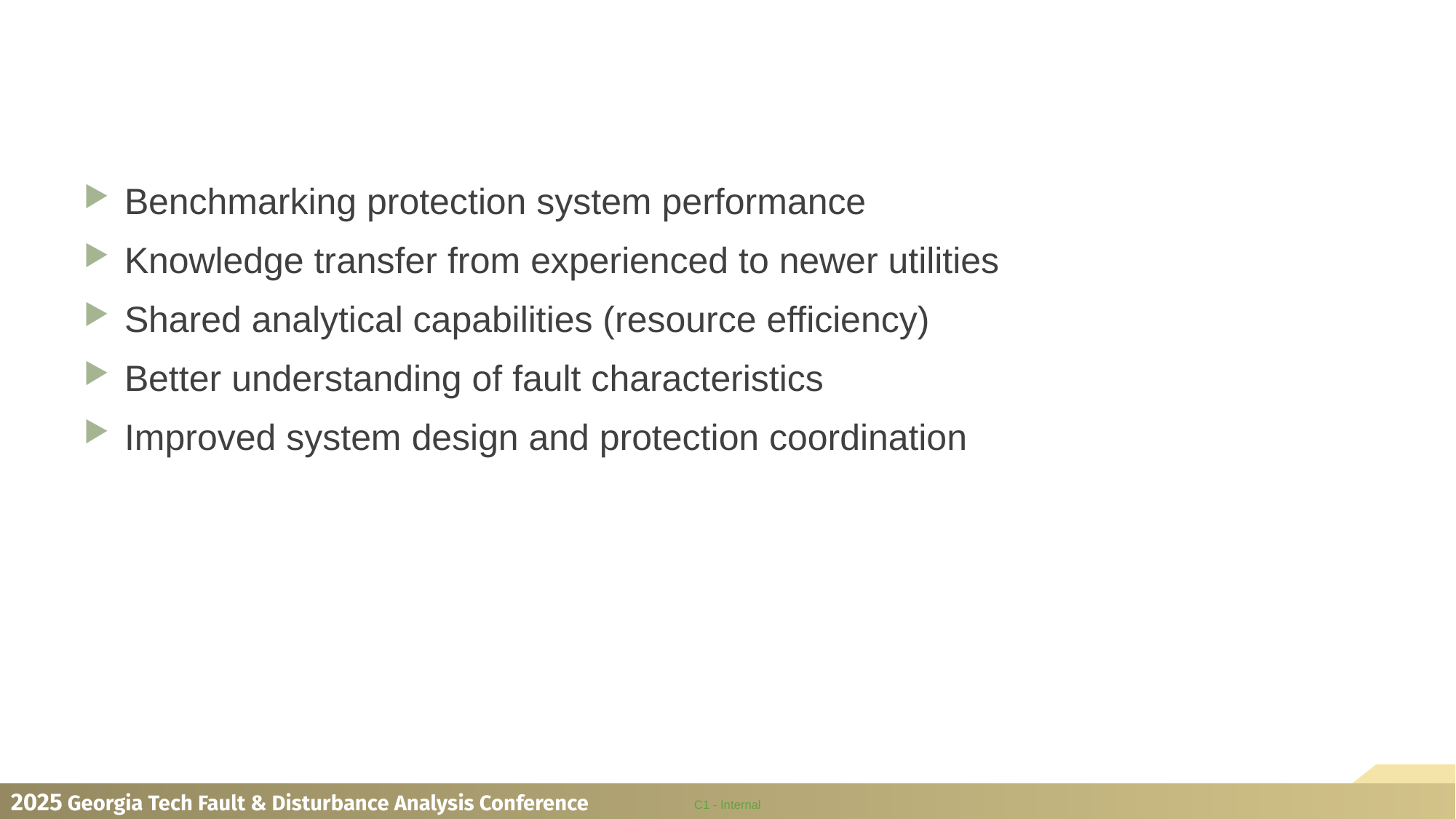

# Benefits for Utilities and Grid Operators
Benchmarking protection system performance
Knowledge transfer from experienced to newer utilities
Shared analytical capabilities (resource efficiency)
Better understanding of fault characteristics
Improved system design and protection coordination